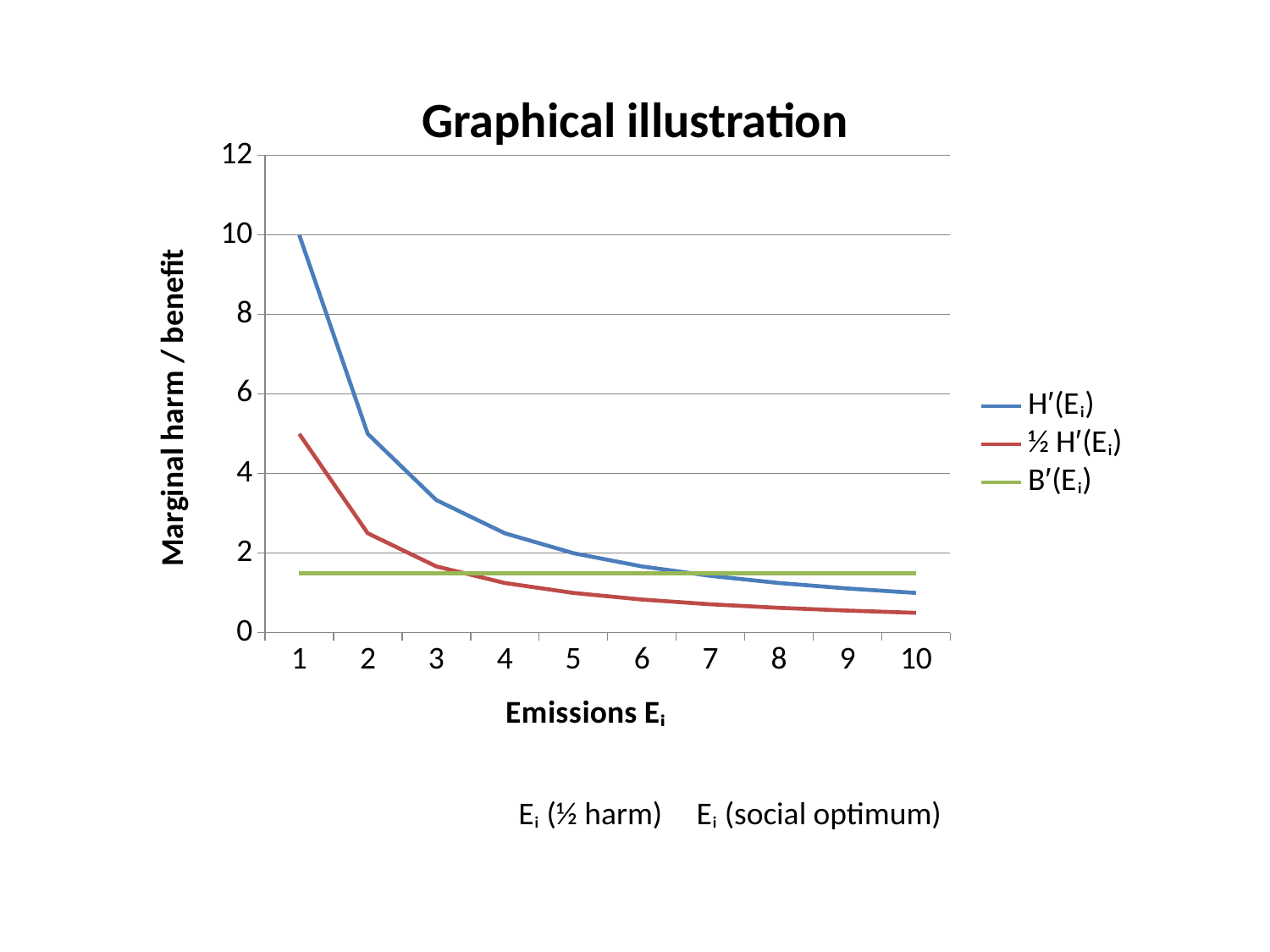

# Graphical illustration

### Chart

| Category | H′(Eᵢ) | ½ H′(Eᵢ) | B′(Eᵢ) |
|---|---|---|---|
| 1 | 10.0 | 5.0 | 1.5 |
| 2 | 5.0 | 2.5 | 1.5 |
| 3 | 3.3333333333333335 | 1.6666666666666667 | 1.5 |
| 4 | 2.5 | 1.25 | 1.5 |
| 5 | 2.0 | 1.0 | 1.5 |
| 6 | 1.6666666666666667 | 0.8333333333333334 | 1.5 |
| 7 | 1.4285714285714286 | 0.7142857142857143 | 1.5 |
| 8 | 1.25 | 0.625 | 1.5 |
| 9 | 1.1111111111111112 | 0.5555555555555556 | 1.5 |
| 10 | 1.0 | 0.5 | 1.5 |
Eᵢ (½ harm)
Eᵢ (social optimum)